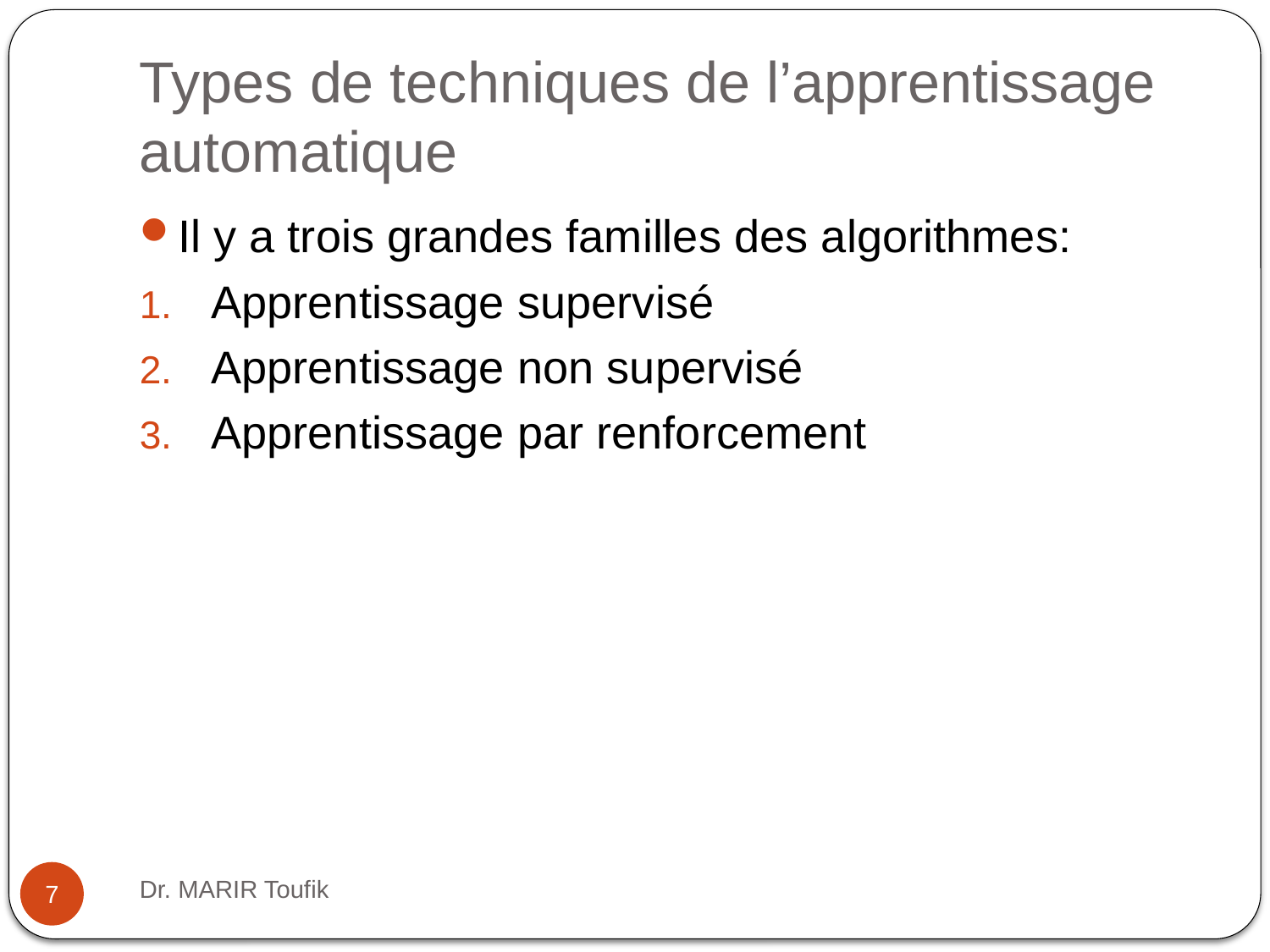

# Types de techniques de l’apprentissage automatique
Il y a trois grandes familles des algorithmes:
Apprentissage supervisé
Apprentissage non supervisé
Apprentissage par renforcement
Dr. MARIR Toufik
7